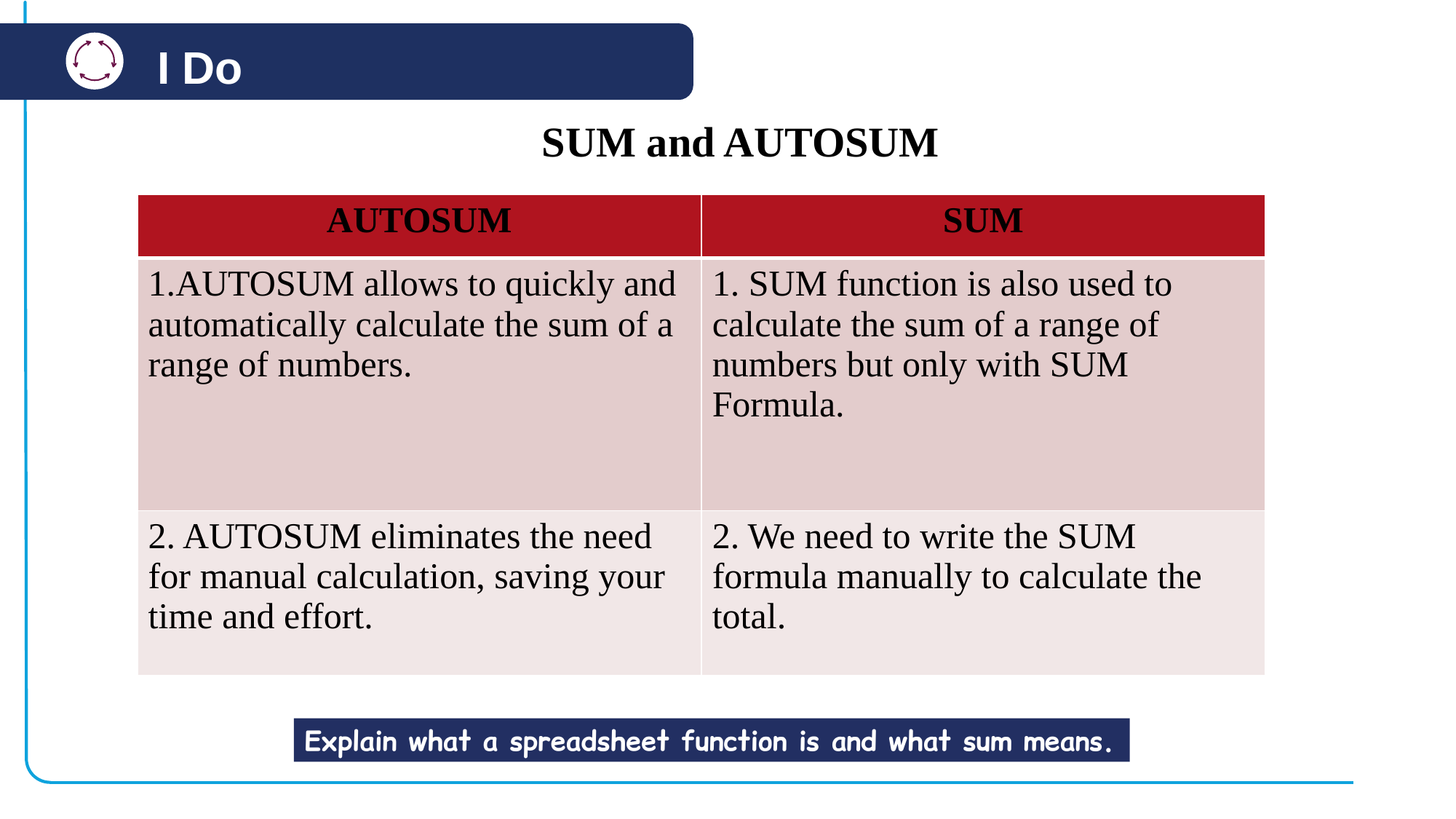

SUM and AUTOSUM
| AUTOSUM | SUM |
| --- | --- |
| 1.AUTOSUM allows to quickly and automatically calculate the sum of a range of numbers. | 1. SUM function is also used to calculate the sum of a range of numbers but only with SUM Formula. |
| 2. AUTOSUM eliminates the need for manual calculation, saving your time and effort. | 2. We need to write the SUM formula manually to calculate the total. |